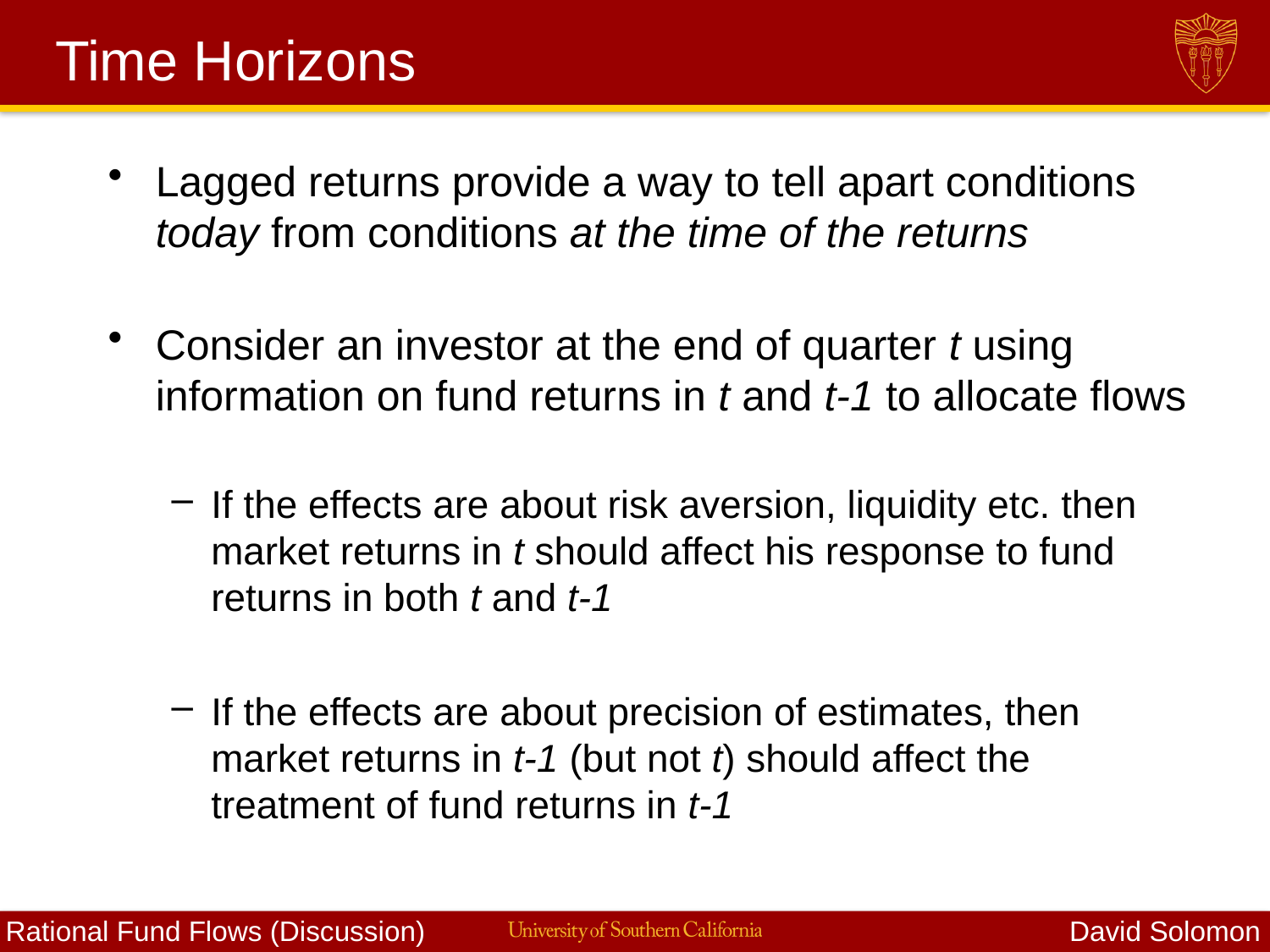

# Time Horizons
Lagged returns provide a way to tell apart conditions today from conditions at the time of the returns

Consider an investor at the end of quarter t using information on fund returns in t and t-1 to allocate flows

If the effects are about risk aversion, liquidity etc. then market returns in t should affect his response to fund returns in both t and t-1

If the effects are about precision of estimates, then market returns in t-1 (but not t) should affect the treatment of fund returns in t-1